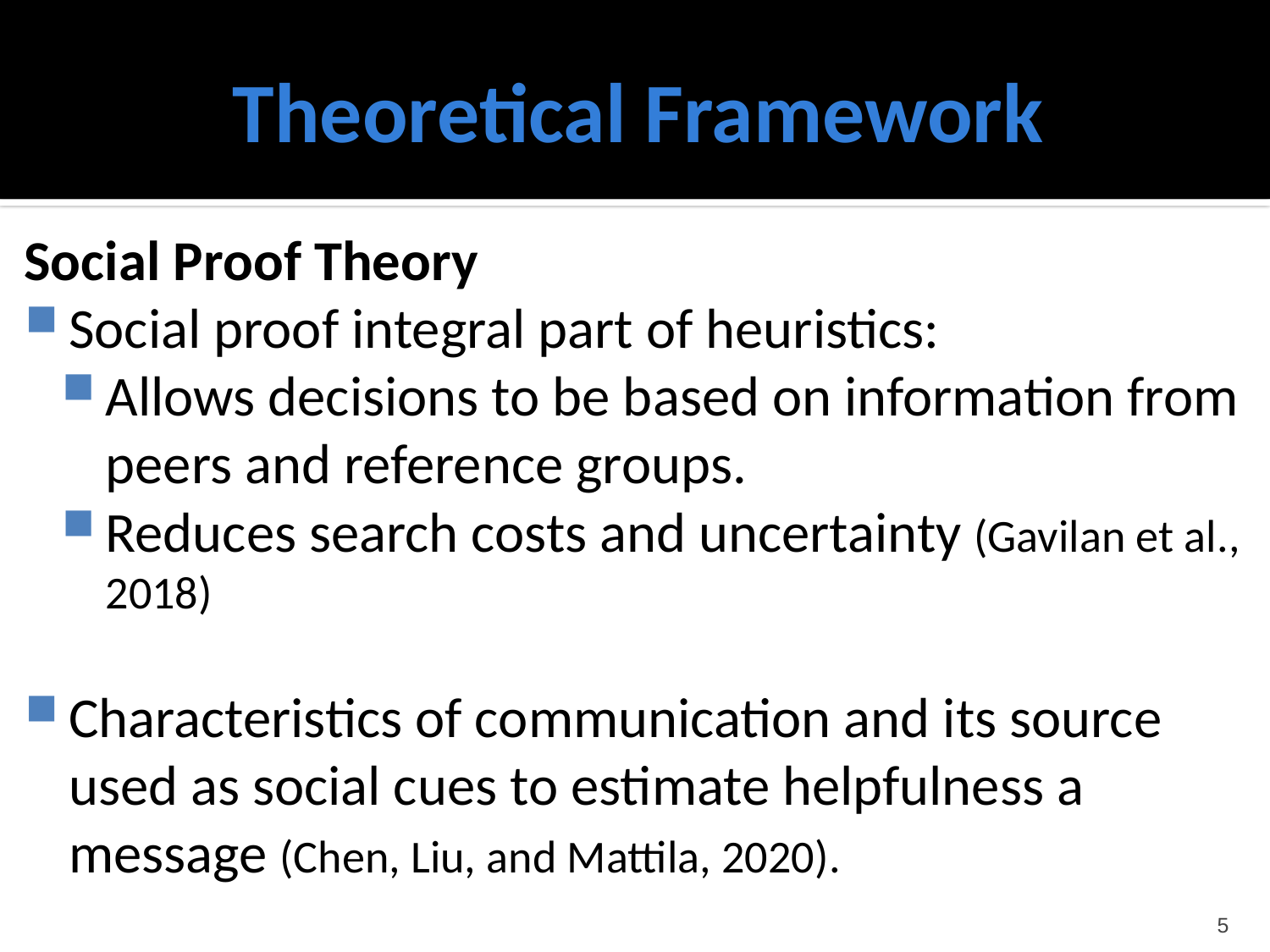

# Theoretical Framework
Social Proof Theory
Social proof integral part of heuristics:
Allows decisions to be based on information from peers and reference groups.
Reduces search costs and uncertainty (Gavilan et al., 2018)

Characteristics of communication and its source used as social cues to estimate helpfulness a message (Chen, Liu, and Mattila, 2020).

5